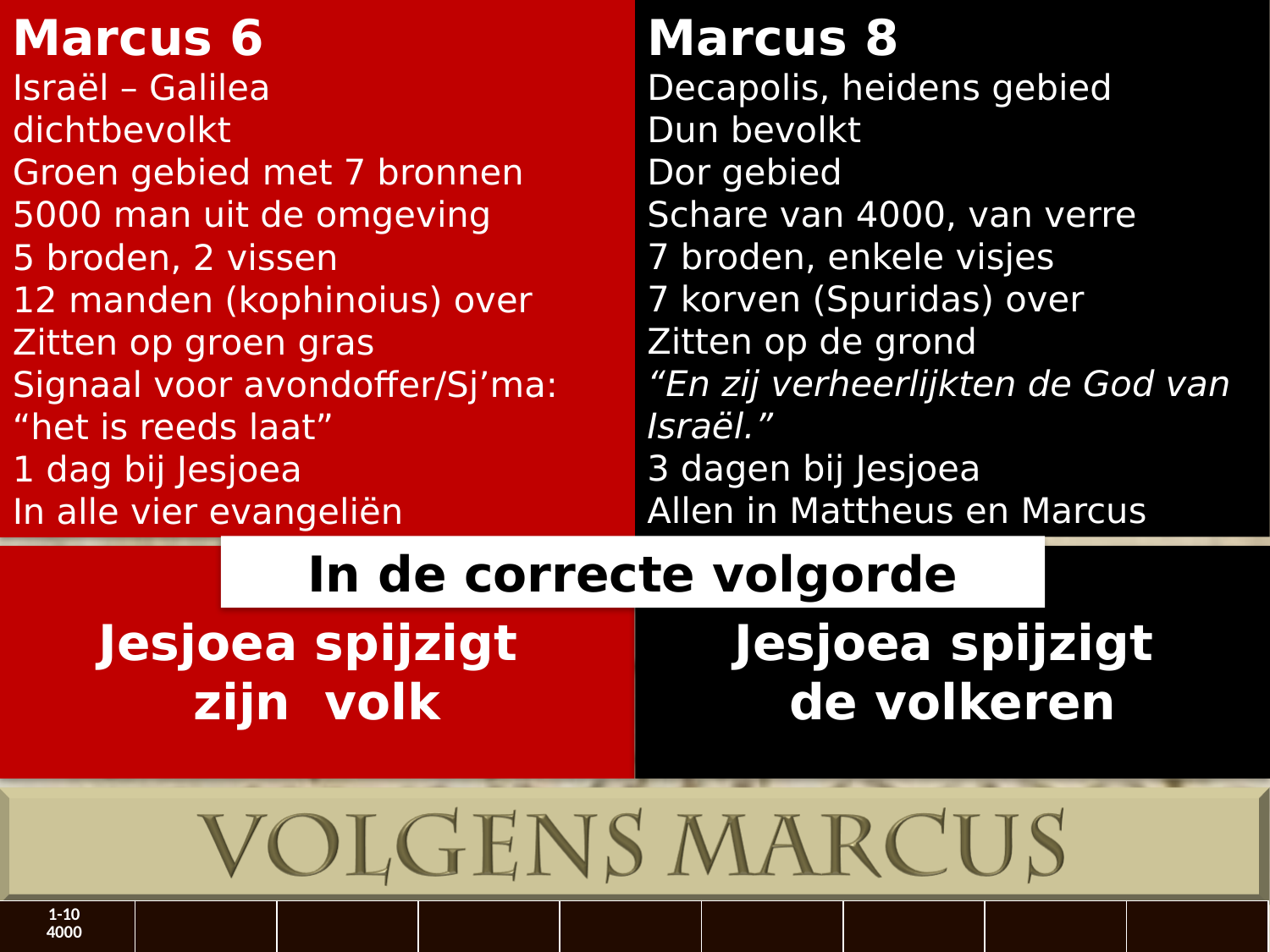

Marcus 6
Israël – Galilea
dichtbevolkt
Groen gebied met 7 bronnen
5000 man uit de omgeving
5 broden, 2 vissen
12 manden (kophinoius) over
Zitten op groen gras
Signaal voor avondoffer/Sj’ma: “het is reeds laat”
1 dag bij Jesjoea
In alle vier evangeliën
Marcus 8
Decapolis, heidens gebied
Dun bevolkt
Dor gebied
Schare van 4000, van verre
7 broden, enkele visjes
7 korven (Spuridas) over
Zitten op de grond
“En zij verheerlijkten de God van Israël.”
3 dagen bij Jesjoea
Allen in Mattheus en Marcus
In de correcte volgorde

Jesjoea spijzigt
zijn  volk

Jesjoea spijzigt
de volkeren

| 1-10 4000 |  |  |  |  |  |  |  |  |
| --- | --- | --- | --- | --- | --- | --- | --- | --- |